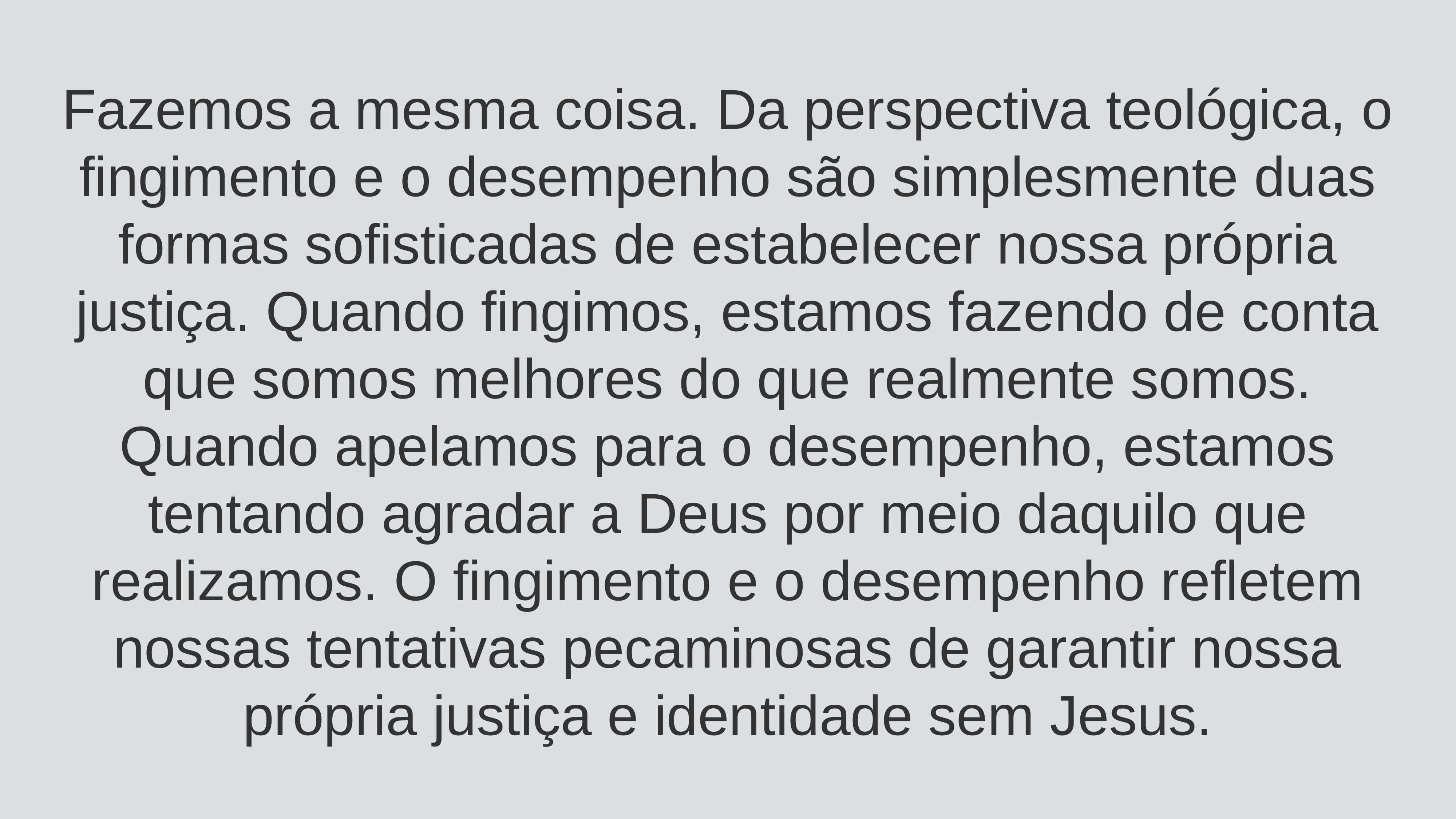

Fazemos a mesma coisa. Da perspectiva teológica, o fingimento e o desempenho são simplesmente duas formas sofisticadas de estabelecer nossa própria justiça. Quando fingimos, estamos fazendo de conta que somos melhores do que realmente somos. Quando apelamos para o desempenho, estamos tentando agradar a Deus por meio daquilo que realizamos. O fingimento e o desempenho refletem nossas tentativas pecaminosas de garantir nossa própria justiça e identidade sem Jesus.